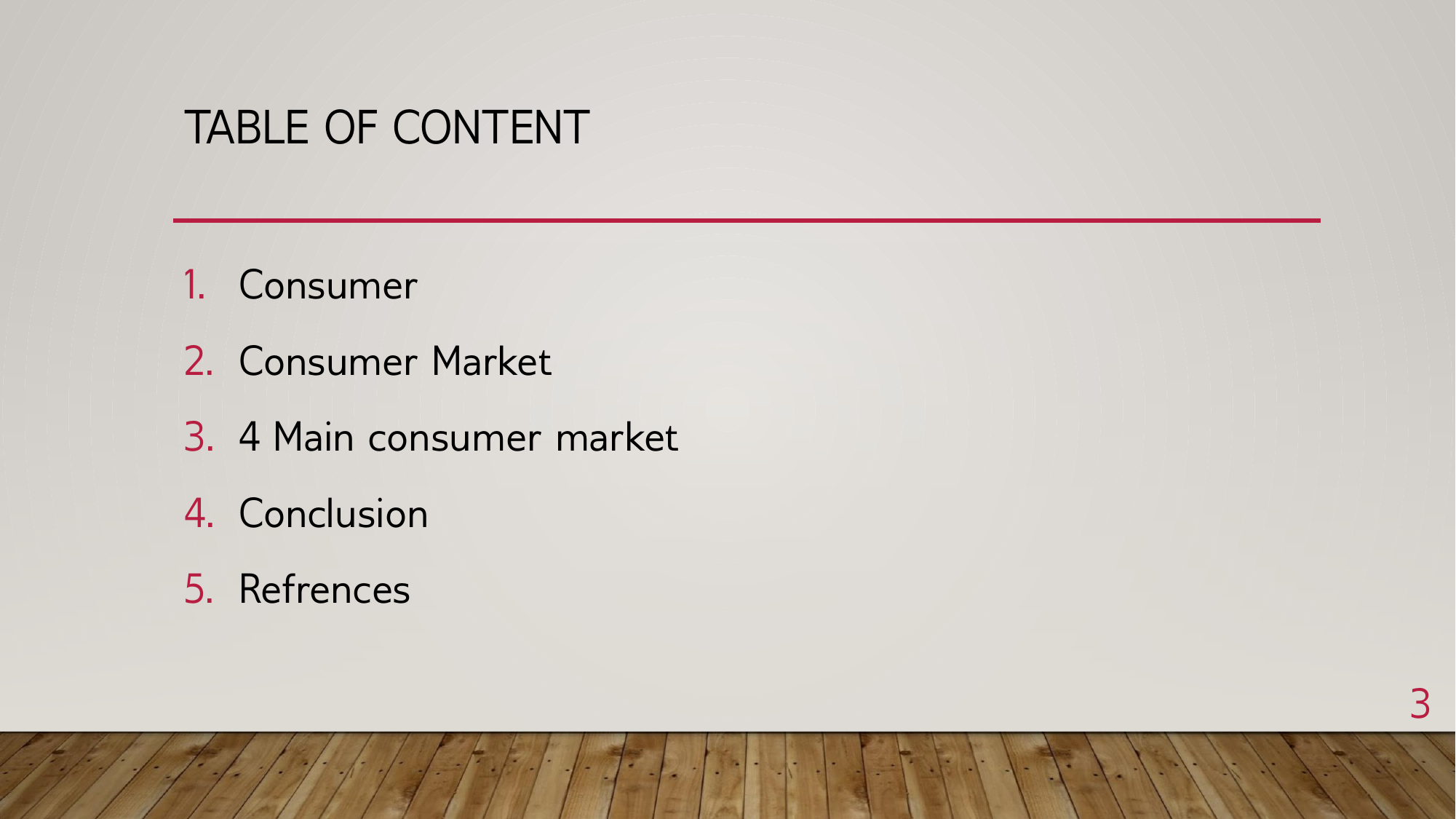

# TABLE OF CONTENT
Consumer
Consumer Market
4 Main consumer market
Conclusion
Refrences
3